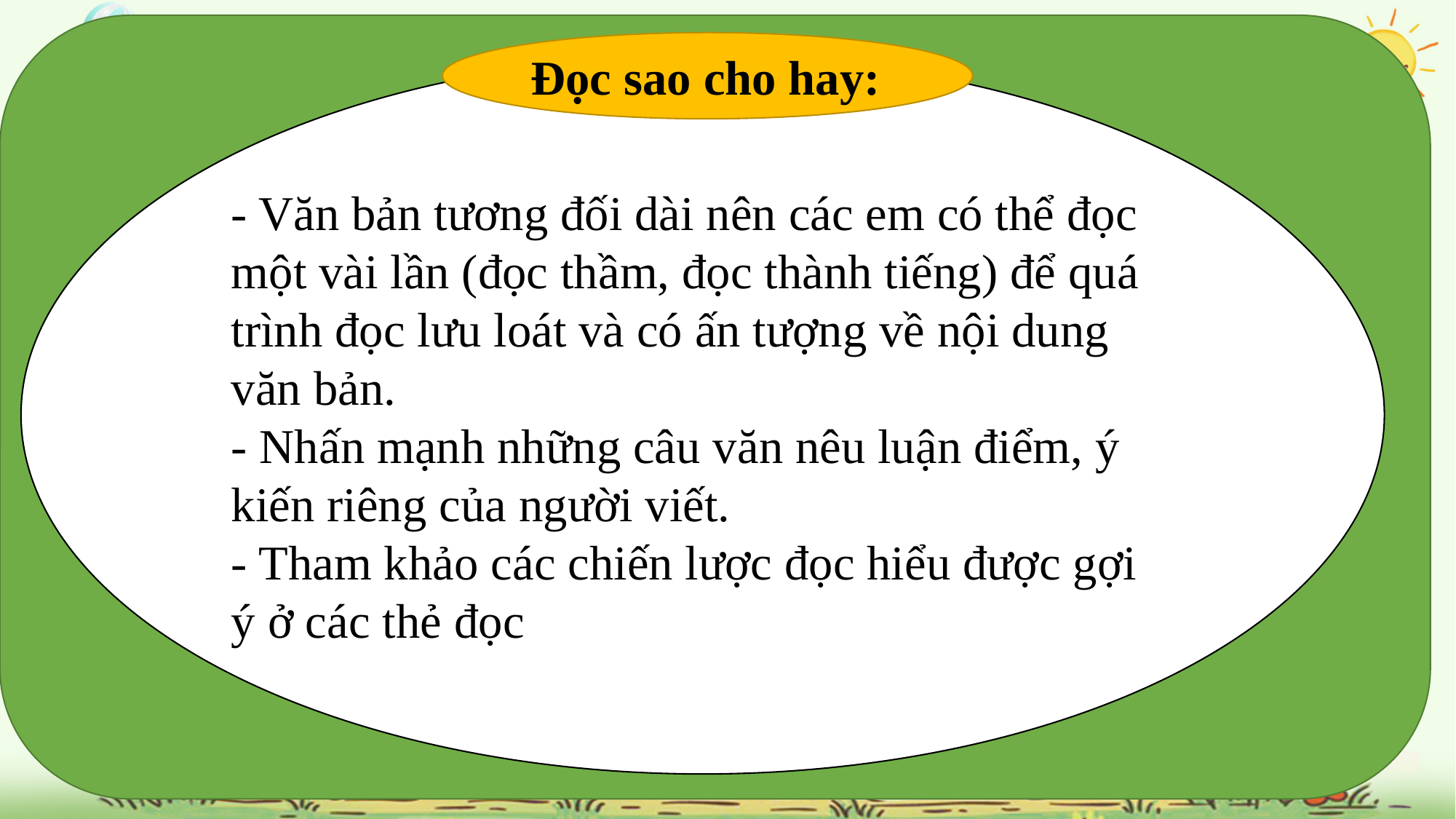

Đọc sao cho hay:
- Văn bản tương đối dài nên các em có thể đọc một vài lần (đọc thầm, đọc thành tiếng) để quá trình đọc lưu loát và có ấn tượng về nội dung văn bản.
- Nhấn mạnh những câu văn nêu luận điểm, ý kiến riêng của người viết.
- Tham khảo các chiến lược đọc hiểu được gợi ý ở các thẻ đọc